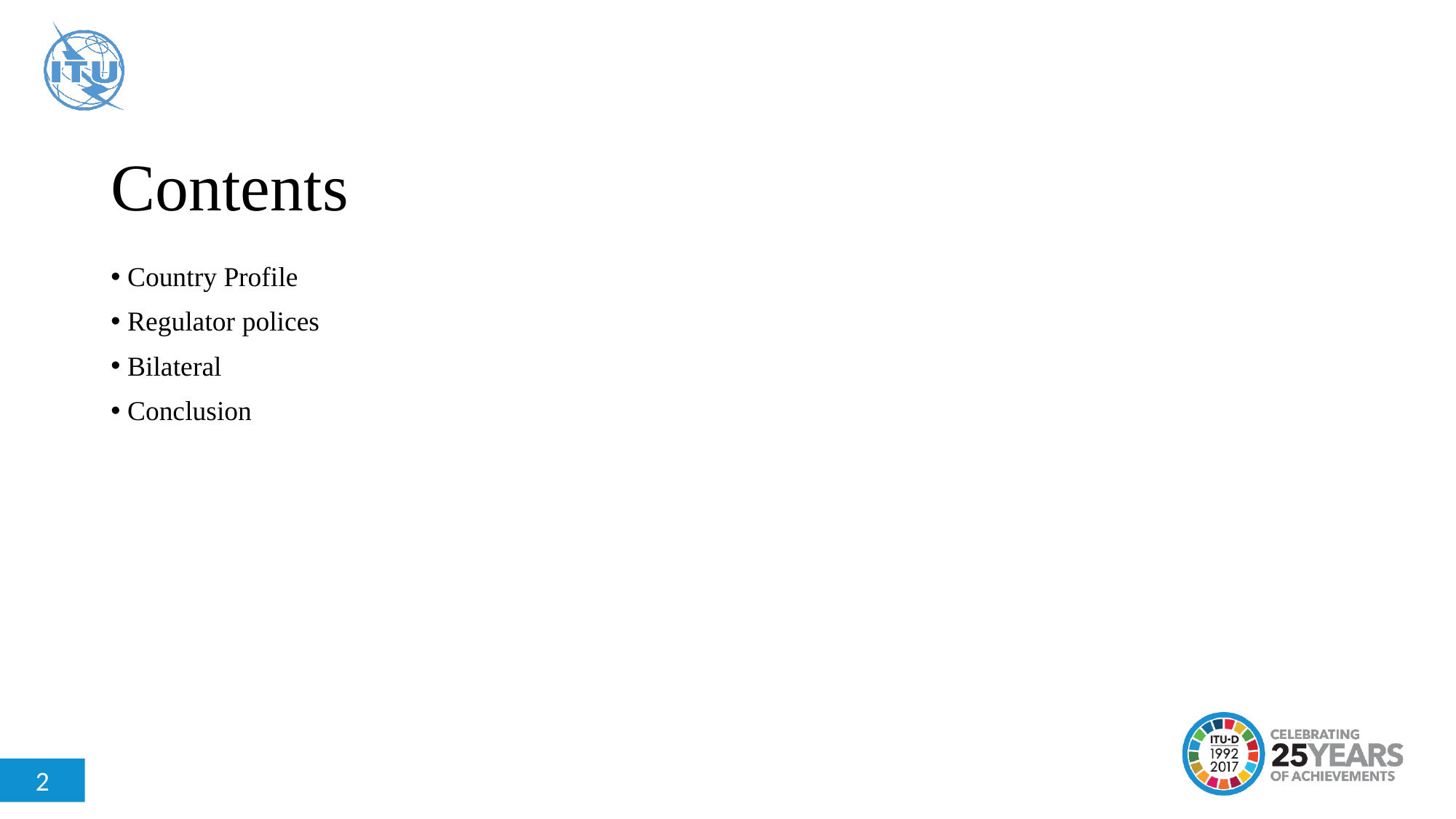

# Contents
 Country Profile
 Regulator polices
 Bilateral
 Conclusion

2